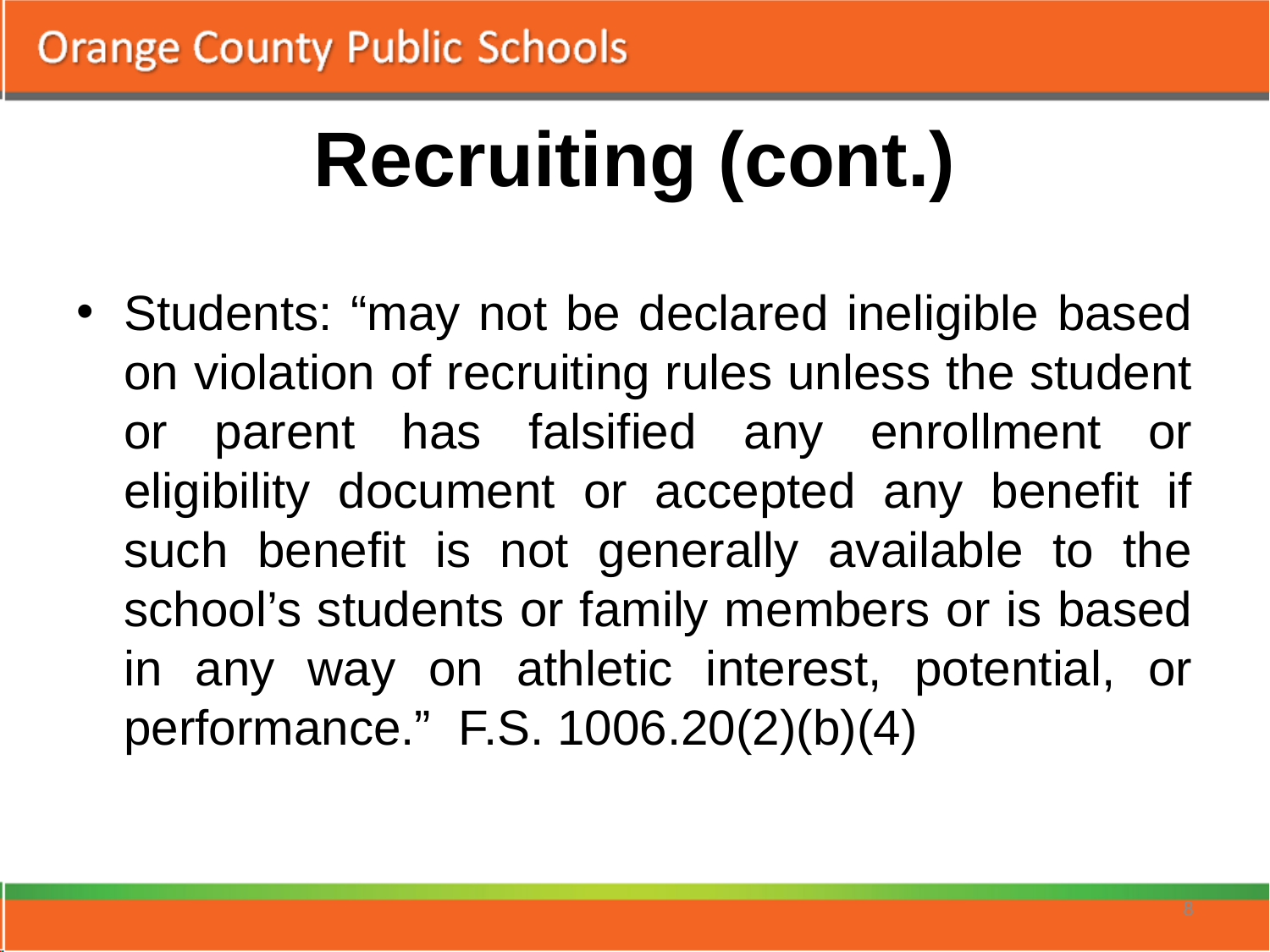

# Recruiting (cont.)
Students: “may not be declared ineligible based on violation of recruiting rules unless the student or parent has falsified any enrollment or eligibility document or accepted any benefit if such benefit is not generally available to the school’s students or family members or is based in any way on athletic interest, potential, or performance.”  F.S. 1006.20(2)(b)(4)
8